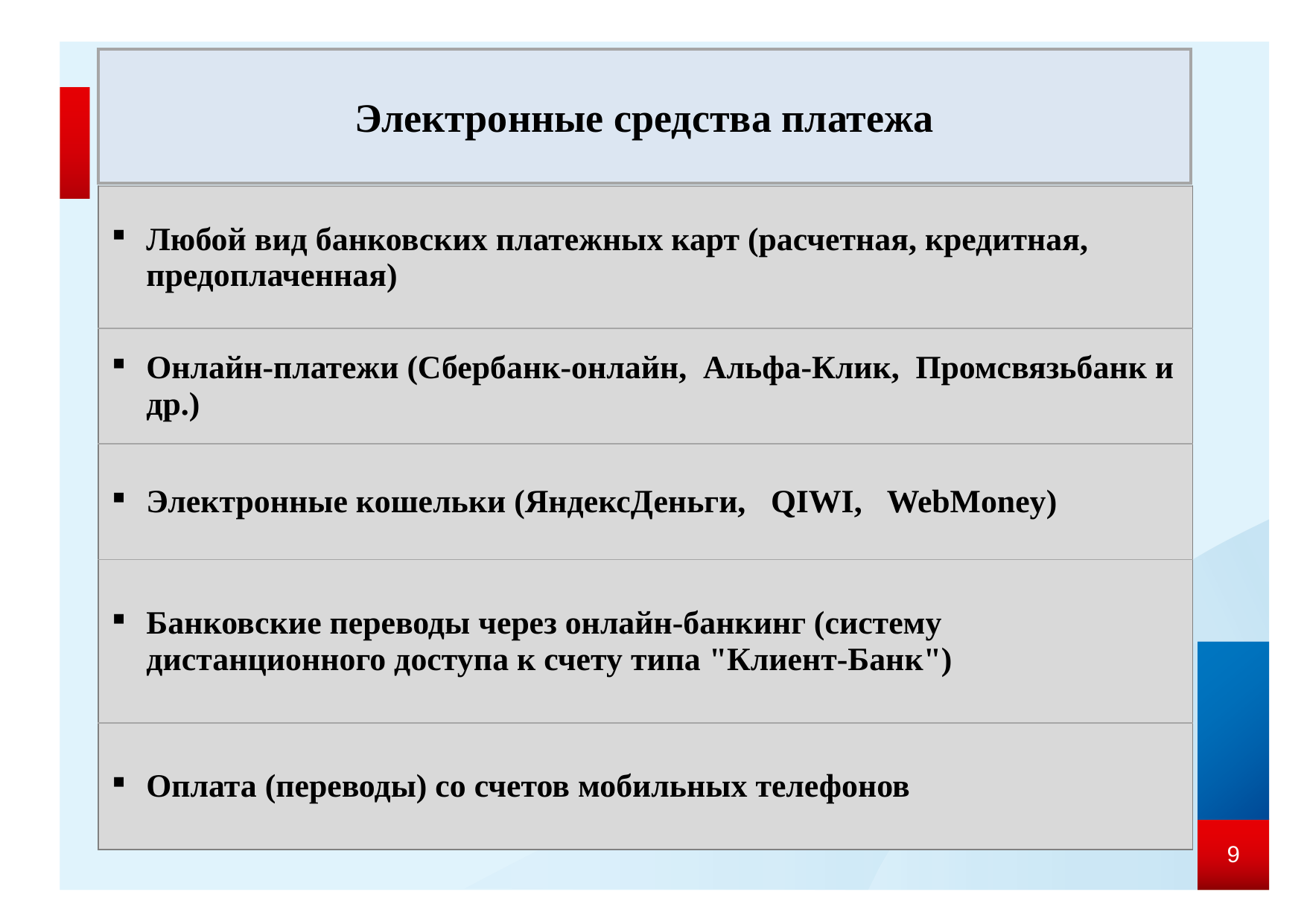

# Электронные средства платежа
| Любой вид банковских платежных карт (расчетная, кредитная, предоплаченная) |
| --- |
| Онлайн-платежи (Сбербанк-онлайн, Альфа-Клик, Промсвязьбанк и др.) |
| Электронные кошельки (ЯндексДеньги, QIWI, WebMoney) |
| Банковские переводы через онлайн-банкинг (систему дистанционного доступа к счету типа "Клиент-Банк") |
| Оплата (переводы) со счетов мобильных телефонов |
9